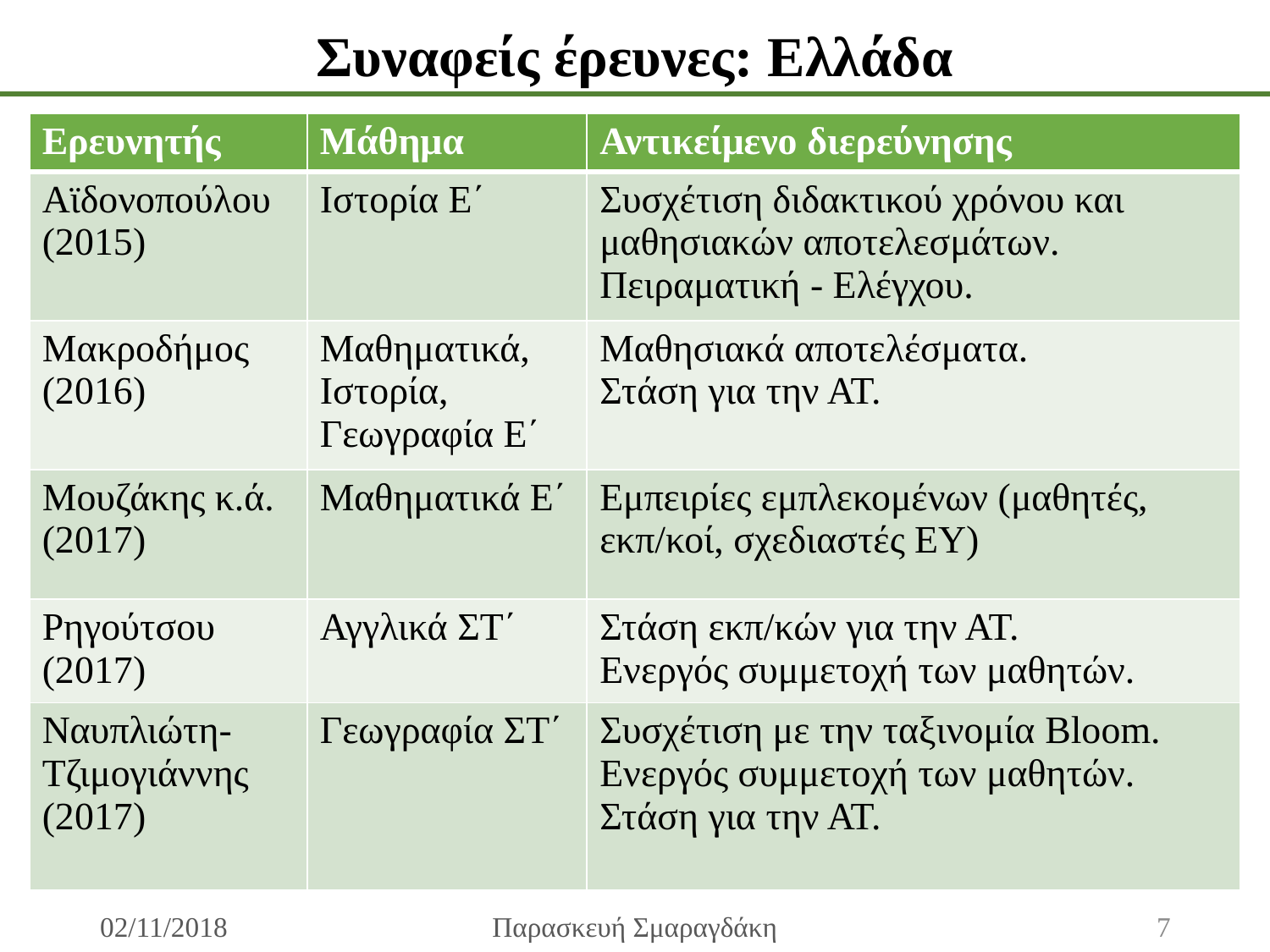

Συναφείς έρευνες: Ελλάδα
| Ερευνητής | Μάθημα | Αντικείμενο διερεύνησης |
| --- | --- | --- |
| Αϊδονοπούλου (2015) | Ιστορία Ε΄ | Συσχέτιση διδακτικού χρόνου και μαθησιακών αποτελεσμάτων. Πειραματική - Ελέγχου. |
| Μακροδήμος (2016) | Μαθηματικά, Ιστορία, Γεωγραφία Ε΄ | Μαθησιακά αποτελέσματα. Στάση για την ΑΤ. |
| Μουζάκης κ.ά. (2017) | Μαθηματικά Ε΄ | Εμπειρίες εμπλεκομένων (μαθητές, εκπ/κοί, σχεδιαστές ΕΥ) |
| Ρηγούτσου (2017) | Αγγλικά ΣΤ΄ | Στάση εκπ/κών για την ΑΤ. Ενεργός συμμετοχή των μαθητών. |
| Ναυπλιώτη- Τζιμογιάννης (2017) | Γεωγραφία ΣΤ΄ | Συσχέτιση με την ταξινομία Bloom. Ενεργός συμμετοχή των μαθητών. Στάση για την ΑΤ. |
02/11/2018
Παρασκευή Σμαραγδάκη
7